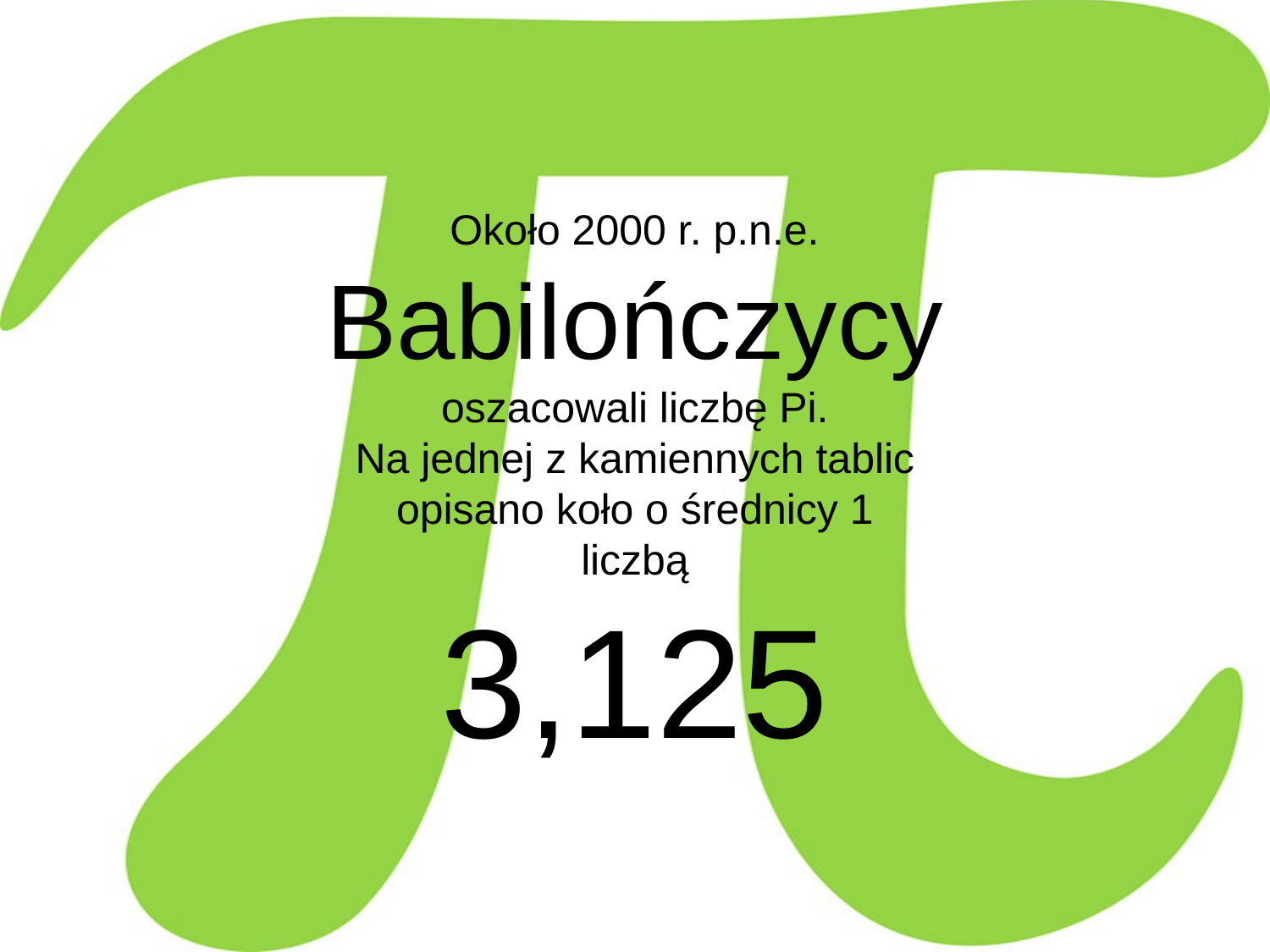

Około 2000 r. p.n.e.
Babilończycy
oszacowali liczbę Pi.
Na jednej z kamiennych tablic
opisano koło o średnicy 1
liczbą
3,125